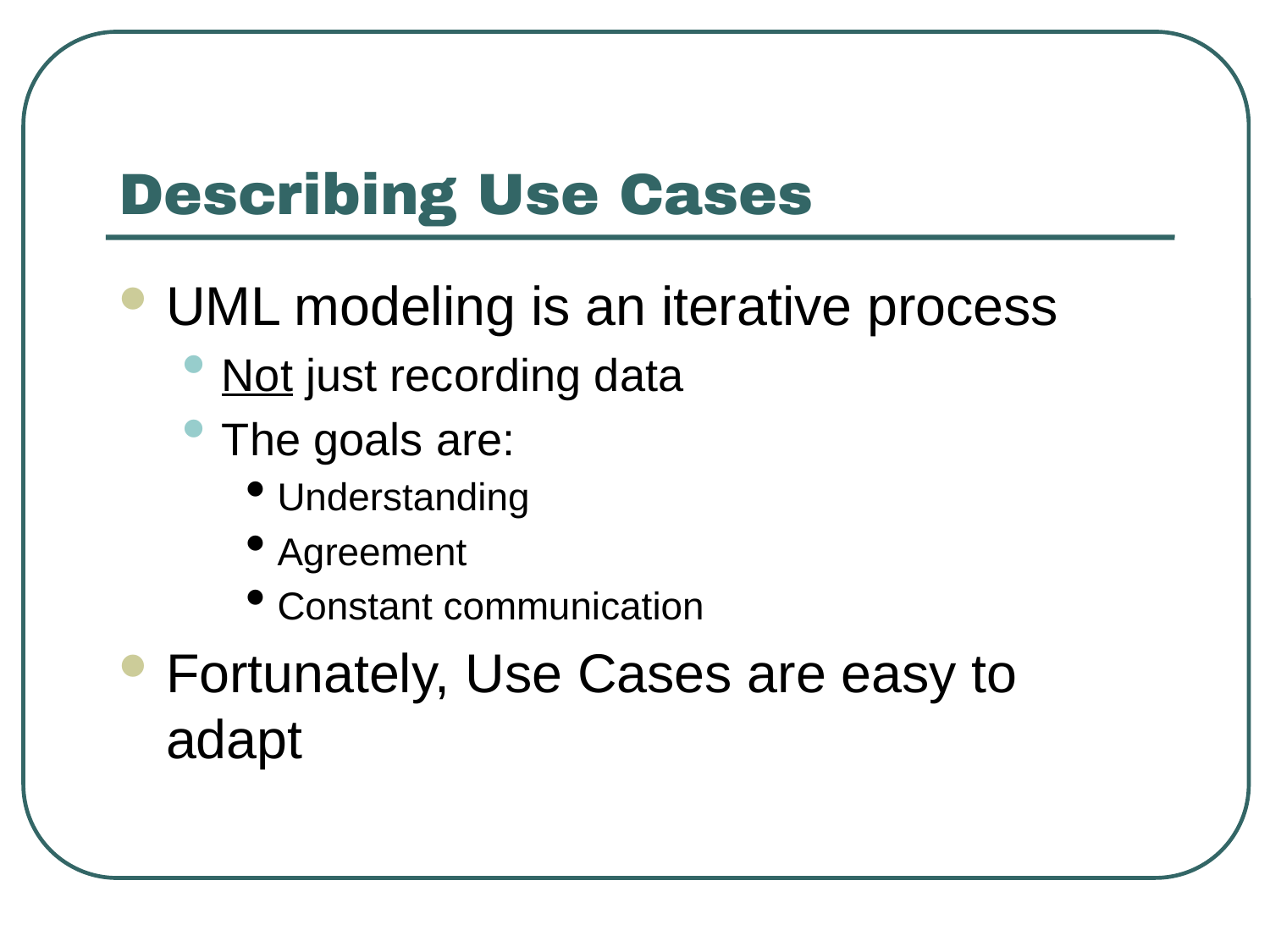

# Describing Use Cases
UML modeling is an iterative process
Not just recording data
The goals are:
Understanding
Agreement
Constant communication
Fortunately, Use Cases are easy to adapt